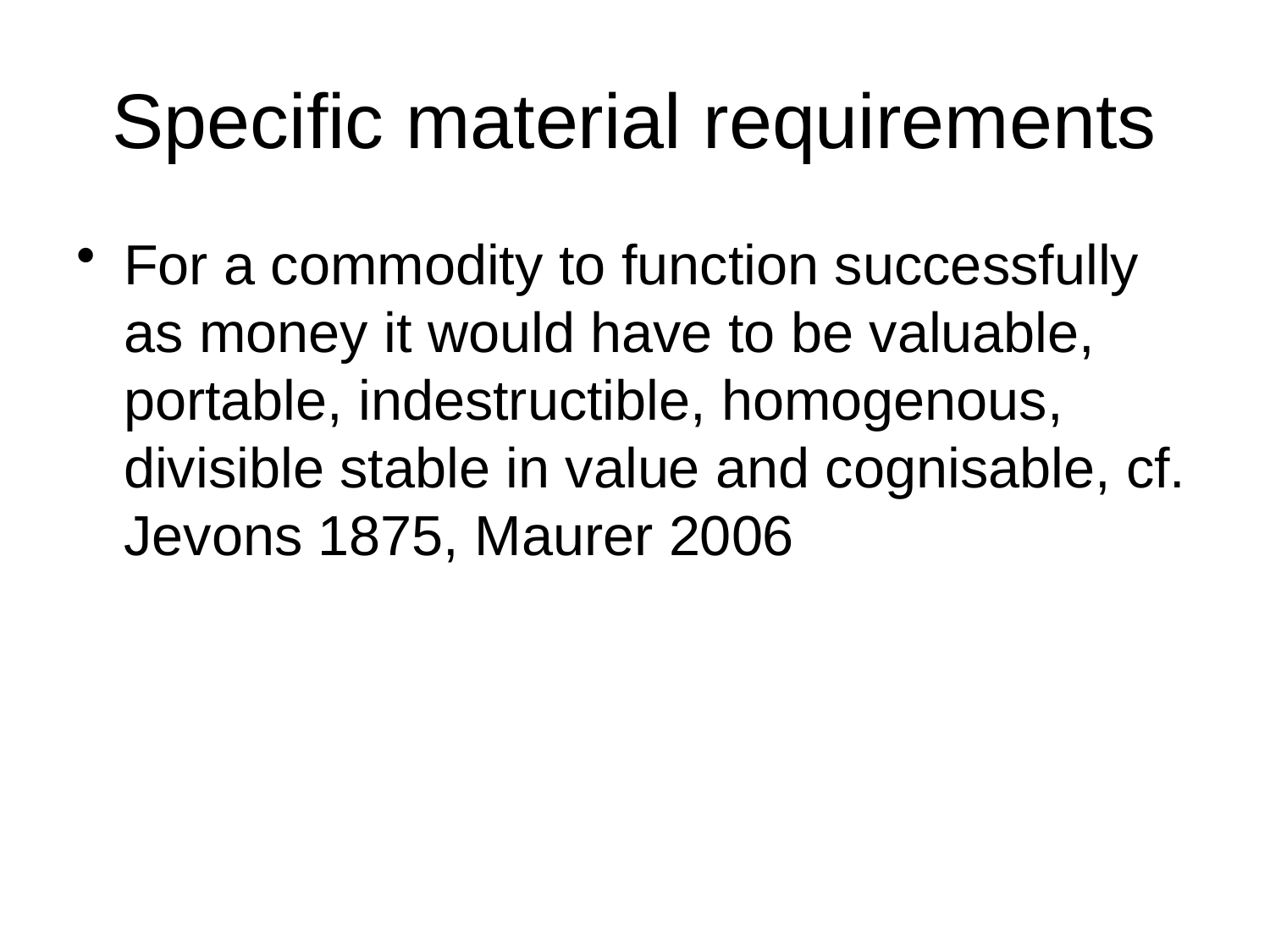

# Specific material requirements
For a commodity to function successfully as money it would have to be valuable, portable, indestructible, homogenous, divisible stable in value and cognisable, cf. Jevons 1875, Maurer 2006